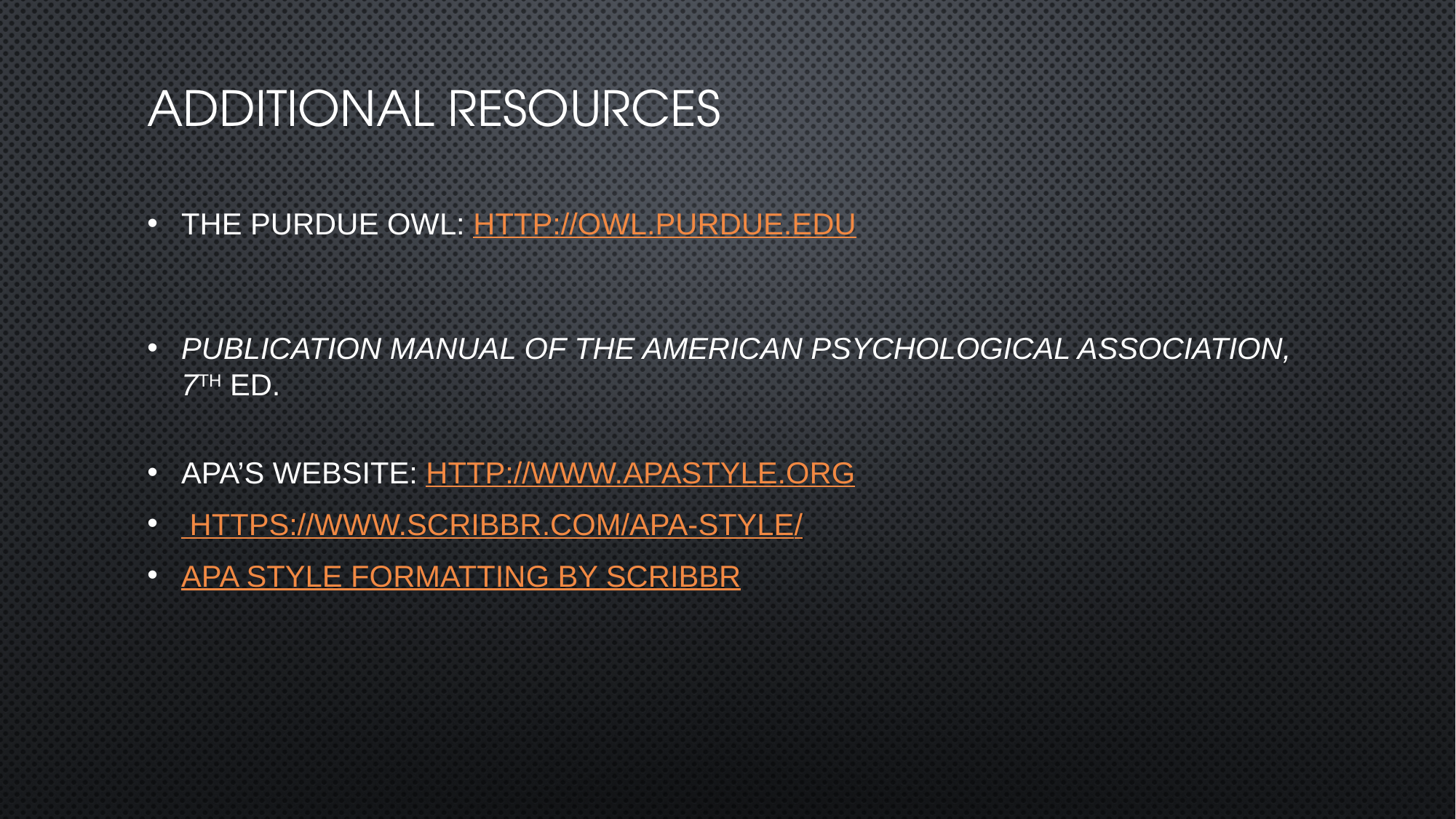

# Additional resources
The Purdue OWL: http://owl.purdue.edu
Publication Manual of the American Psychological Association, 7th ed.
APA’s website: http://www.apastyle.org
 https://www.scribbr.com/apa-style/
APA Style formatting by Scribbr